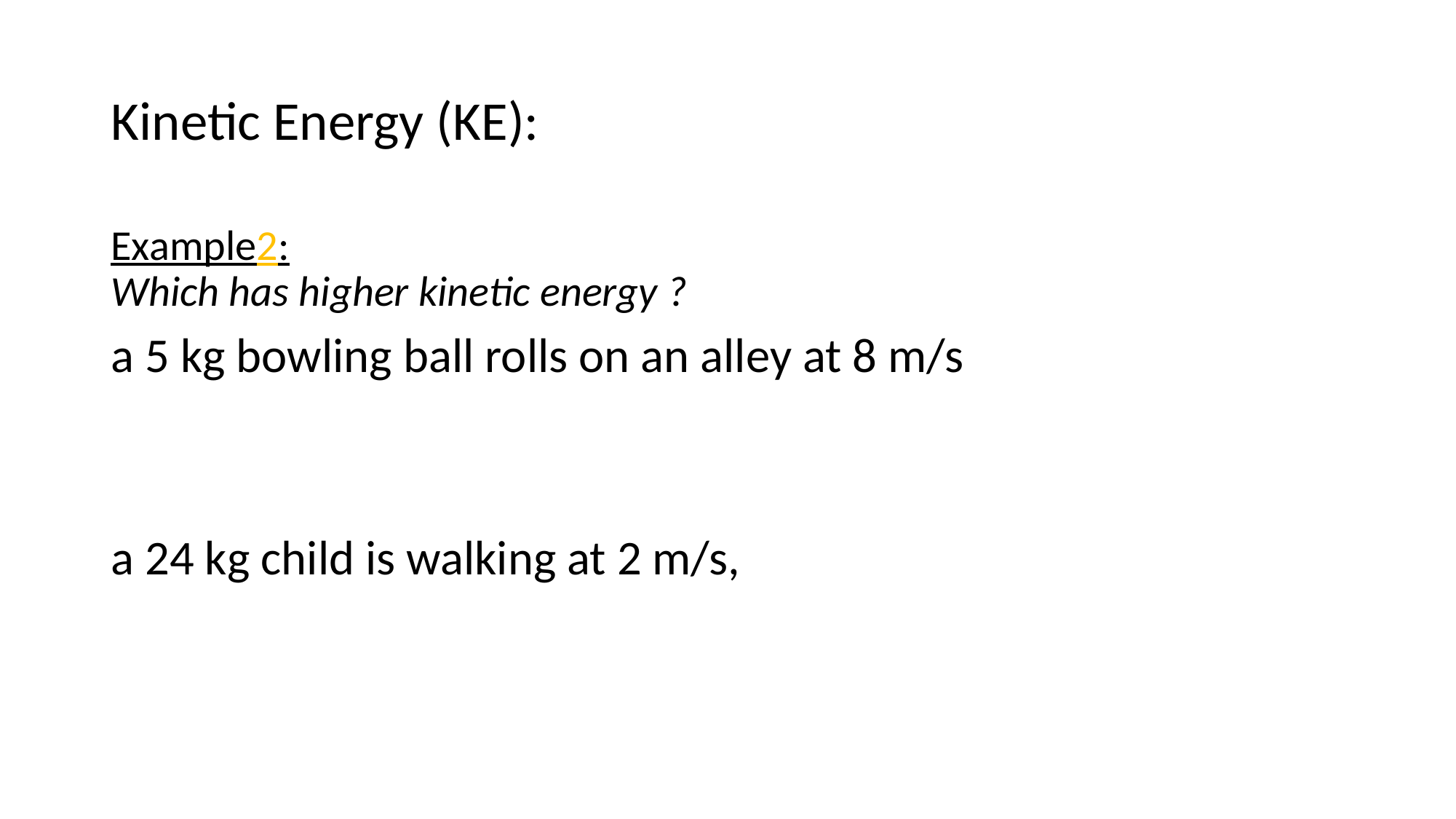

# Kinetic Energy (KE):
Example2:
Which has higher kinetic energy ?
a 5 kg bowling ball rolls on an alley at 8 m/s

a 24 kg child is walking at 2 m/s,